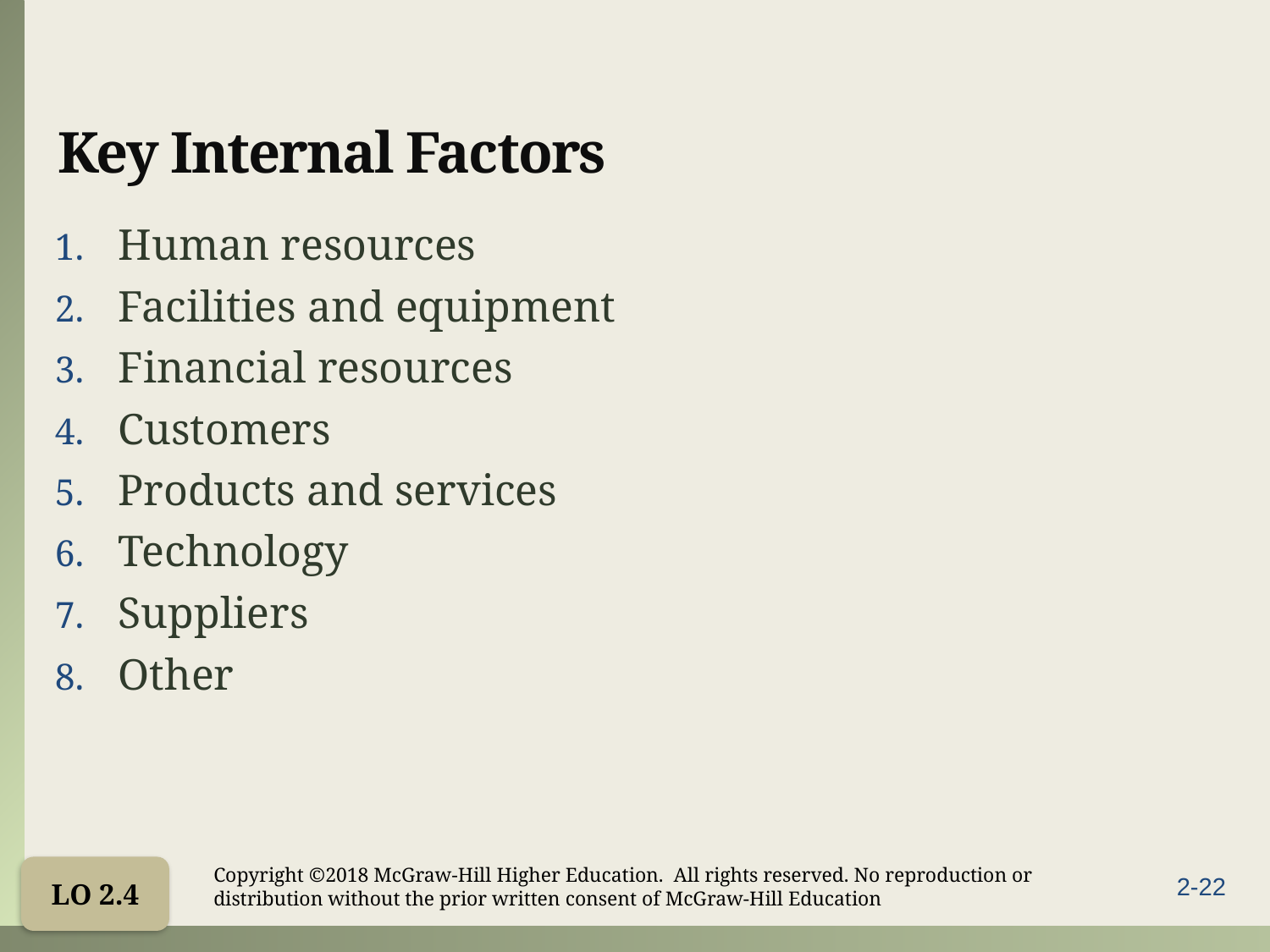

# Key Internal Factors
Human resources
Facilities and equipment
Financial resources
Customers
Products and services
Technology
Suppliers
Other
LO 2.4
Copyright ©2018 McGraw-Hill Higher Education.  All rights reserved. No reproduction or distribution without the prior written consent of McGraw-Hill Education